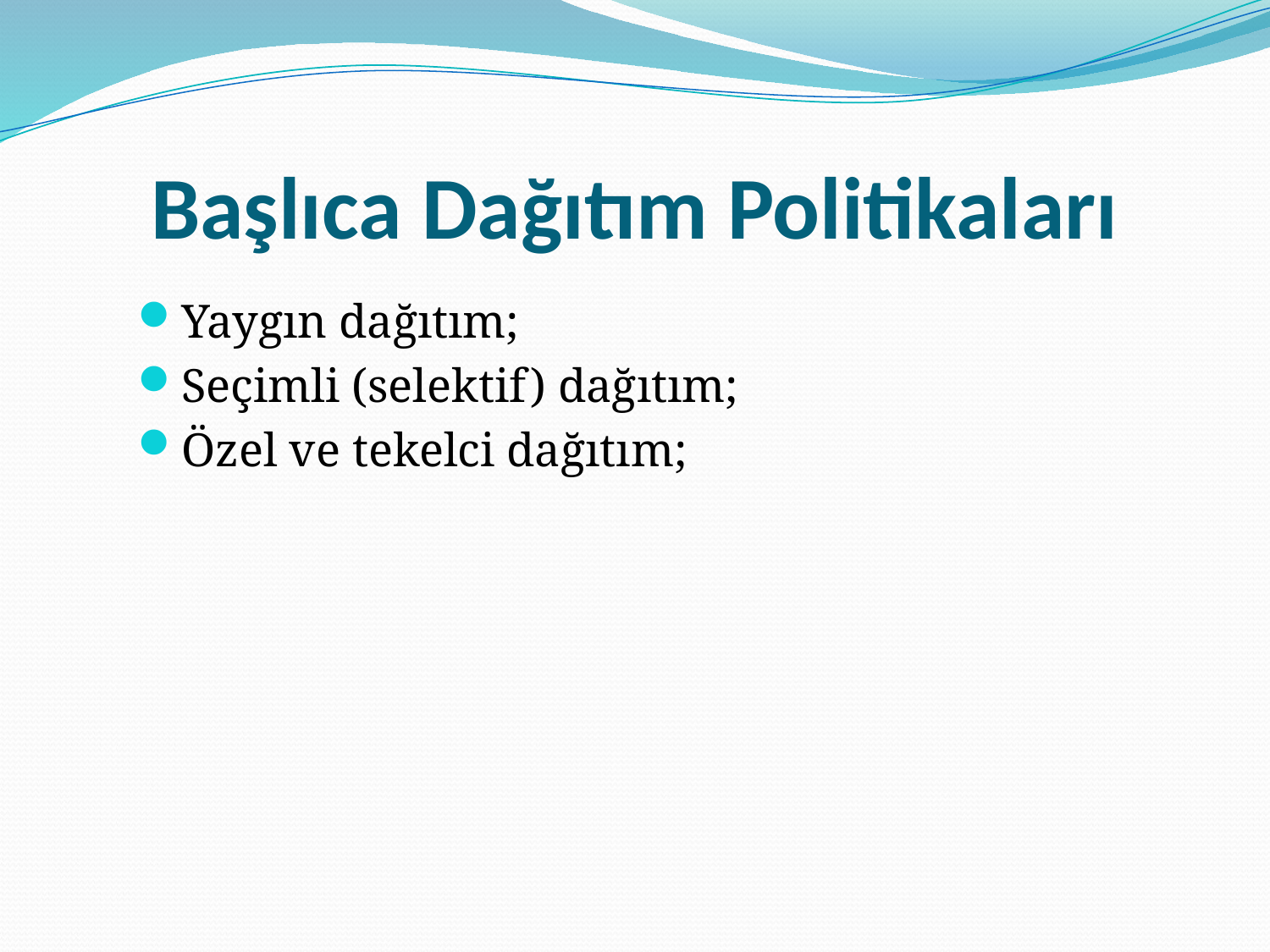

# Başlıca Dağıtım Politikaları
Yaygın dağıtım;
Seçimli (selektif) dağıtım;
Özel ve tekelci dağıtım;